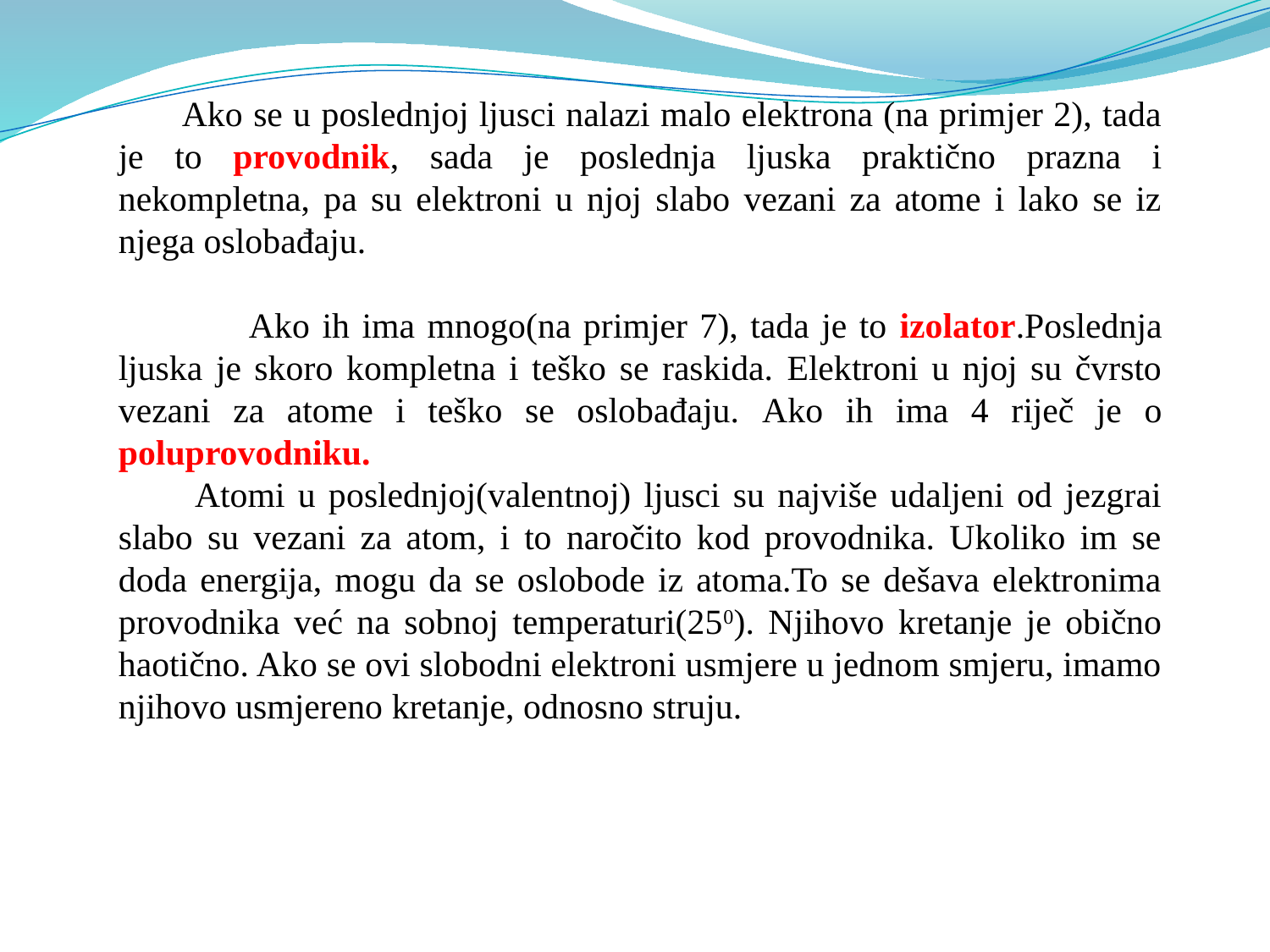

Ako se u poslednjoj ljusci nalazi malo elektrona (na primjer 2), tada je to provodnik, sada je poslednja ljuska praktično prazna i nekompletna, pa su elektroni u njoj slabo vezani za atome i lako se iz njega oslobađaju.

 	Ako ih ima mnogo(na primjer 7), tada je to izolator.Poslednja ljuska je skoro kompletna i teško se raskida. Elektroni u njoj su čvrsto vezani za atome i teško se oslobađaju. Ako ih ima 4 riječ je o poluprovodniku.
 Atomi u poslednjoj(valentnoj) ljusci su najviše udaljeni od jezgrai slabo su vezani za atom, i to naročito kod provodnika. Ukoliko im se doda energija, mogu da se oslobode iz atoma.To se dešava elektronima provodnika već na sobnoj temperaturi(250). Njihovo kretanje je obično haotično. Ako se ovi slobodni elektroni usmjere u jednom smjeru, imamo njihovo usmjereno kretanje, odnosno struju.